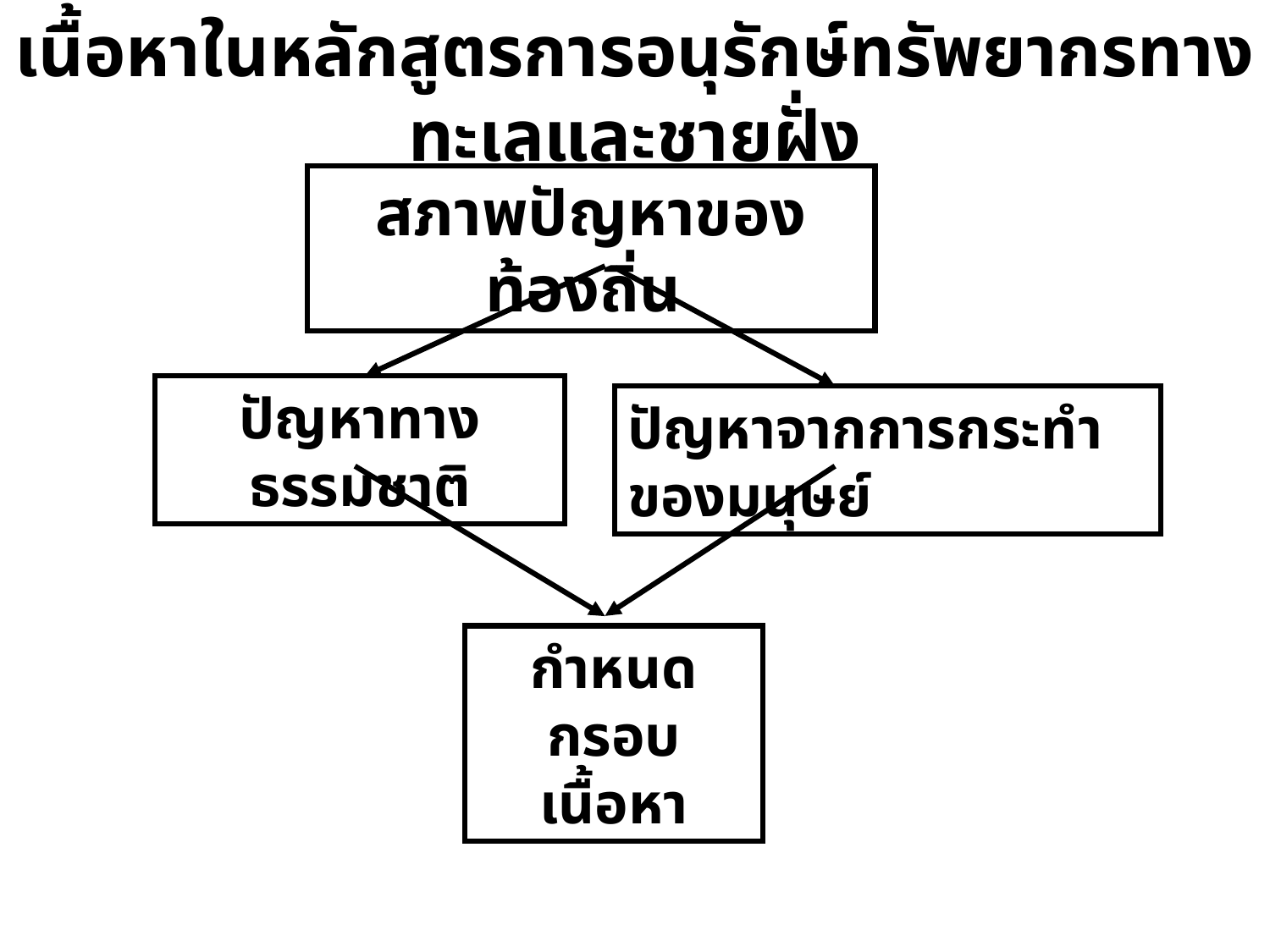

เนื้อหาในหลักสูตรการอนุรักษ์ทรัพยากรทางทะเลและชายฝั่ง
สภาพปัญหาของท้องถิ่น

ปัญหาทางธรรมชาติ
ปัญหาจากการกระทำของมนุษย์

กำหนดกรอบเนื้อหา